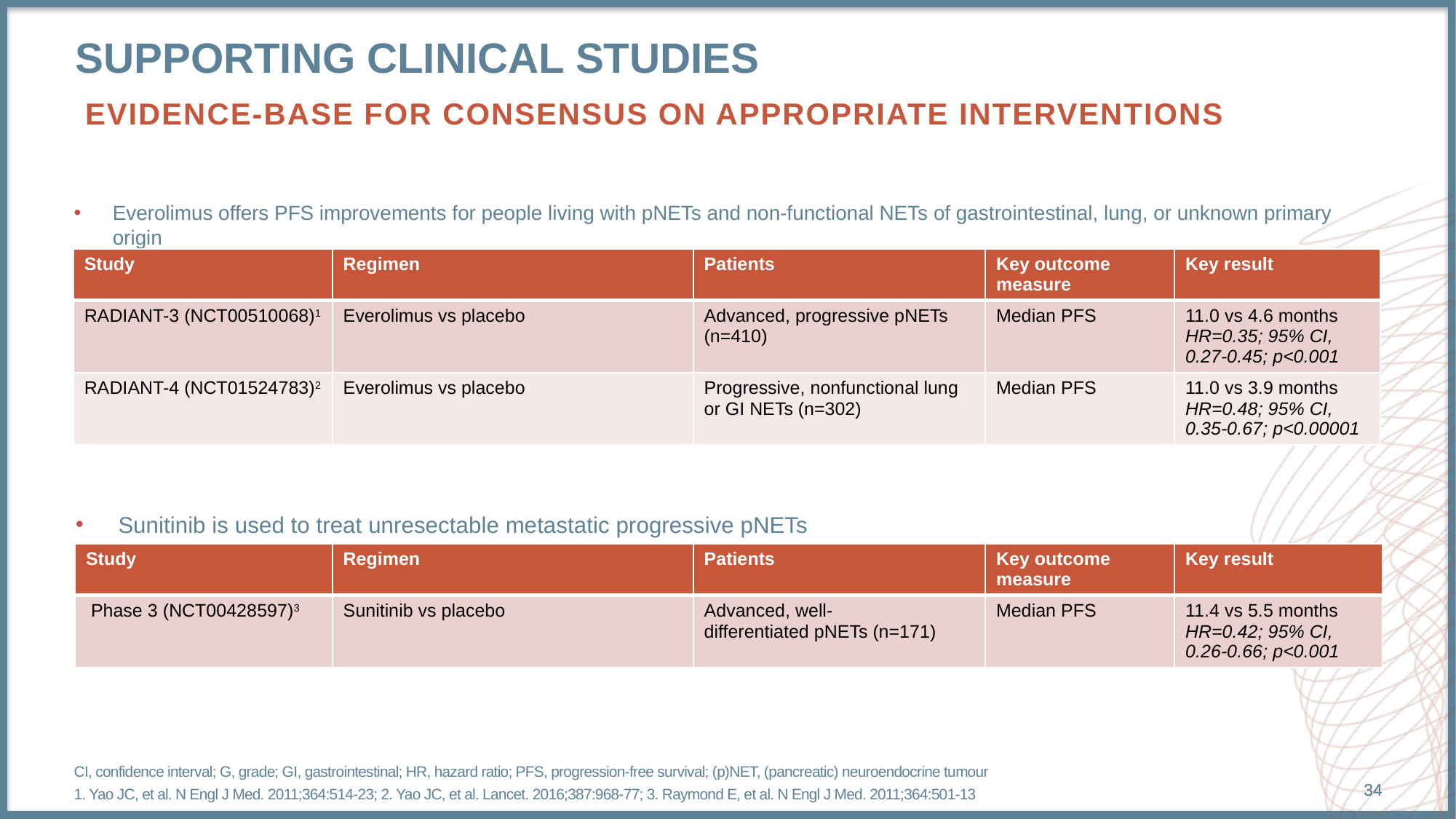

# Supporting clinical studies
Evidence-base for consensus on appropriate interventions
Everolimus offers PFS improvements for people living with pNETs and non-functional NETs of gastrointestinal, lung, or unknown primary origin

| Study | Regimen | Patients | Key outcome measure | Key result |
| --- | --- | --- | --- | --- |
| RADIANT-3 (NCT00510068)1 | Everolimus vs placebo | Advanced, progressive pNETs (n=410) | Median PFS | 11.0 vs 4.6 months HR=0.35; 95% CI, 0.27-0.45; p<0.001 |
| RADIANT-4 (NCT01524783)2 | Everolimus vs placebo | Progressive, nonfunctional lung or GI NETs (n=302) | Median PFS | 11.0 vs 3.9 months HR=0.48; 95% CI, 0.35-0.67; p<0.00001 |
Sunitinib is used to treat unresectable metastatic progressive pNETs
| Study | Regimen | Patients | Key outcome measure | Key result |
| --- | --- | --- | --- | --- |
| Phase 3 (NCT00428597)3 | Sunitinib vs placebo | Advanced, well-differentiated pNETs (n=171) | Median PFS | 11.4 vs 5.5 months HR=0.42; 95% CI, 0.26-0.66; p<0.001 |
CI, confidence interval; G, grade; GI, gastrointestinal; HR, hazard ratio; PFS, progression-free survival; (p)NET, (pancreatic) neuroendocrine tumour
1. Yao JC, et al. N Engl J Med. 2011;364:514-23; 2. Yao JC, et al. Lancet. 2016;387:968-77; 3. Raymond E, et al. N Engl J Med. 2011;364:501-13
34
34